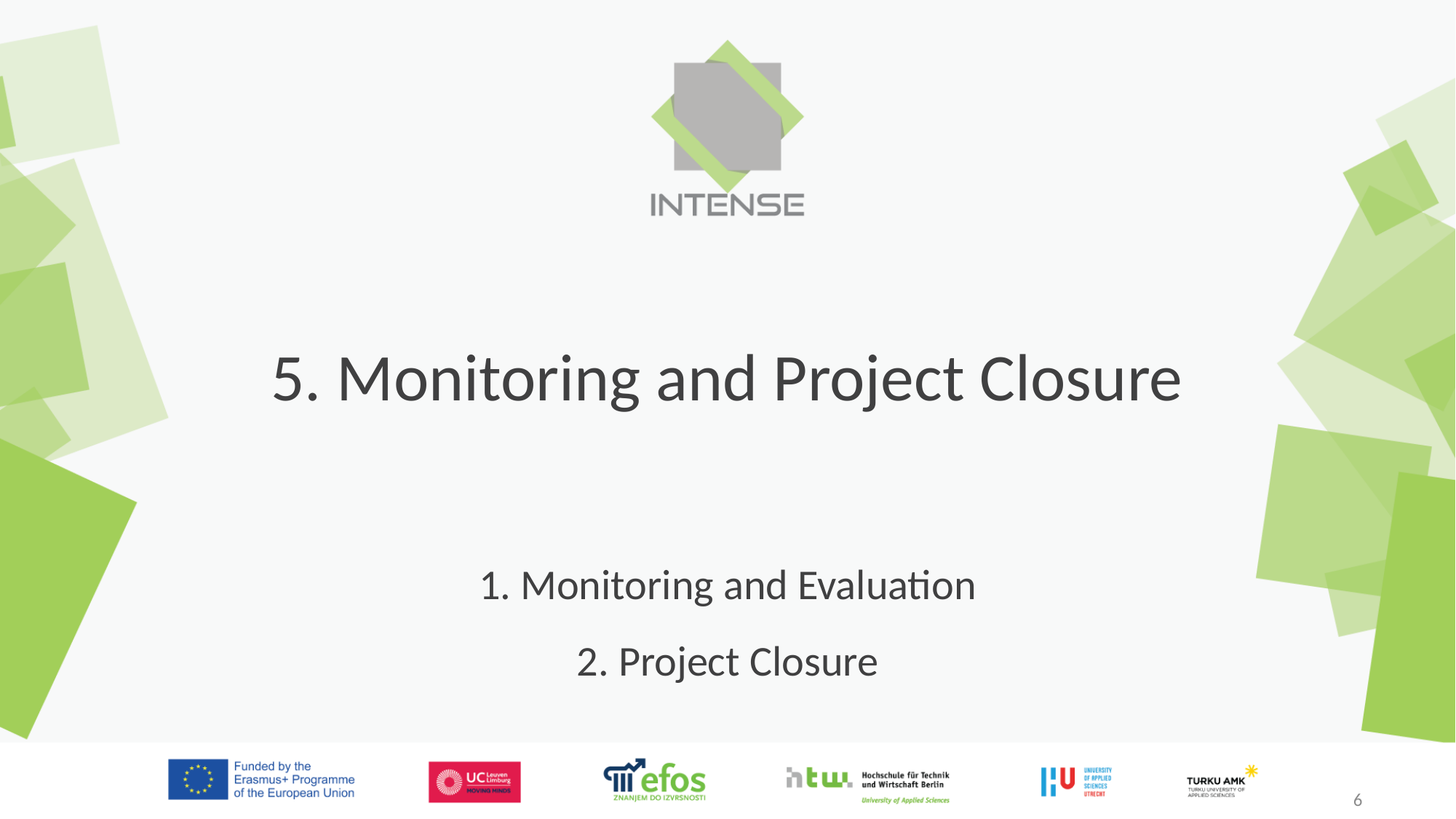

5. Monitoring and Project Closure
# 1. Monitoring and Evaluation 2. Project Closure
6
6